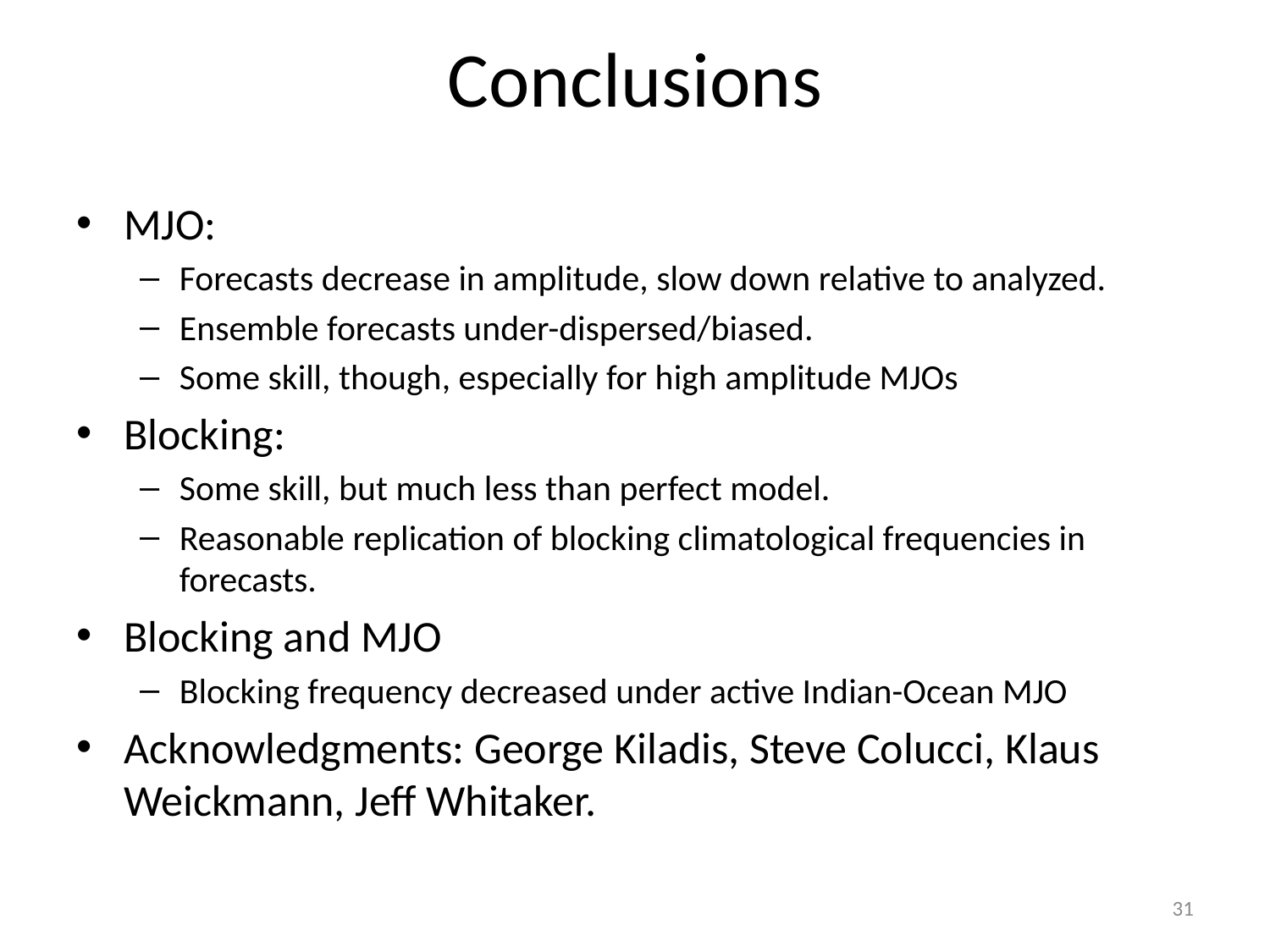

# Conclusions
MJO:
Forecasts decrease in amplitude, slow down relative to analyzed.
Ensemble forecasts under-dispersed/biased.
Some skill, though, especially for high amplitude MJOs
Blocking:
Some skill, but much less than perfect model.
Reasonable replication of blocking climatological frequencies in forecasts.
Blocking and MJO
Blocking frequency decreased under active Indian-Ocean MJO
Acknowledgments: George Kiladis, Steve Colucci, Klaus Weickmann, Jeff Whitaker.
31